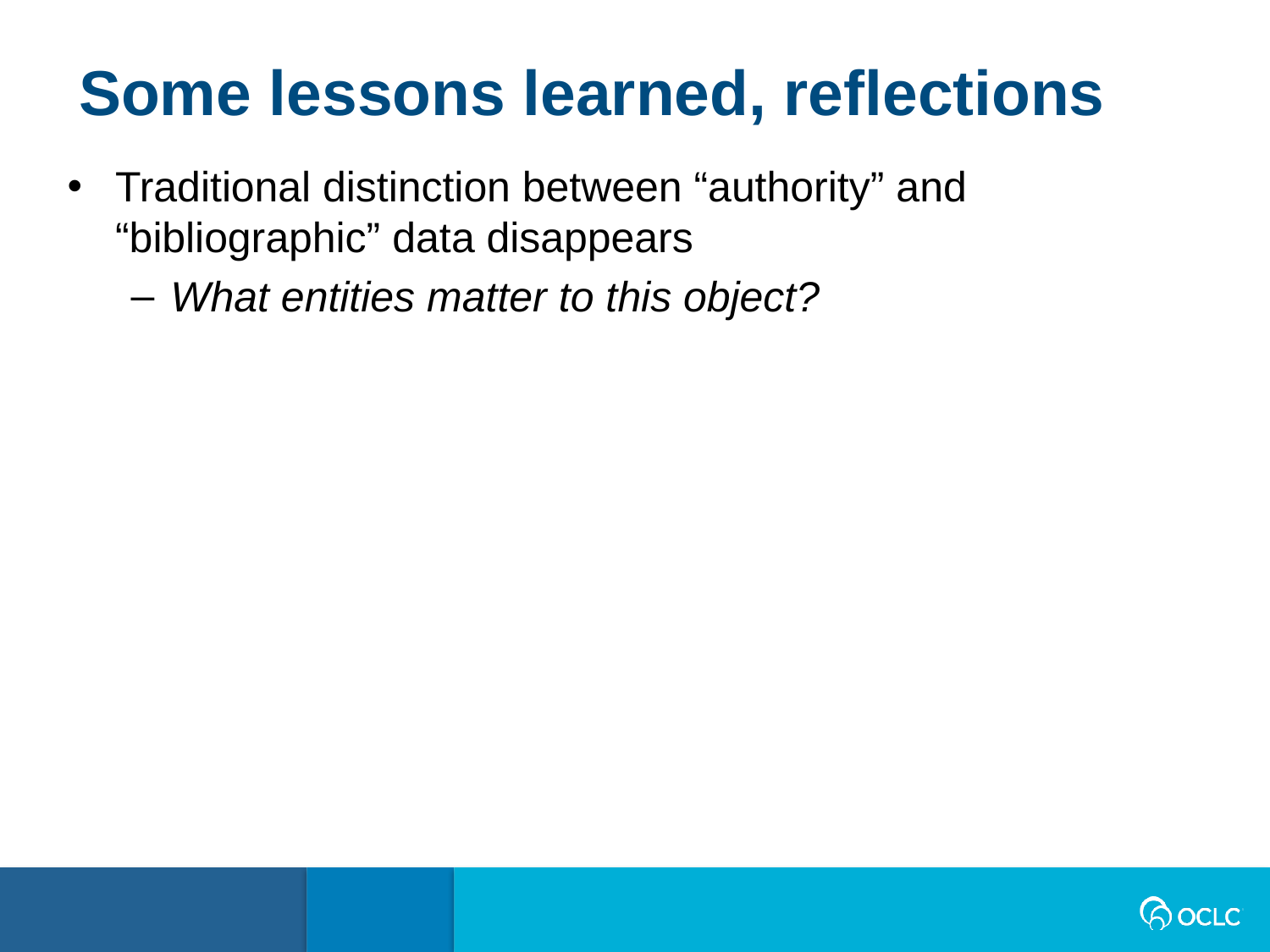

Some lessons learned, reflections
Traditional distinction between “authority” and “bibliographic” data disappears
What entities matter to this object?